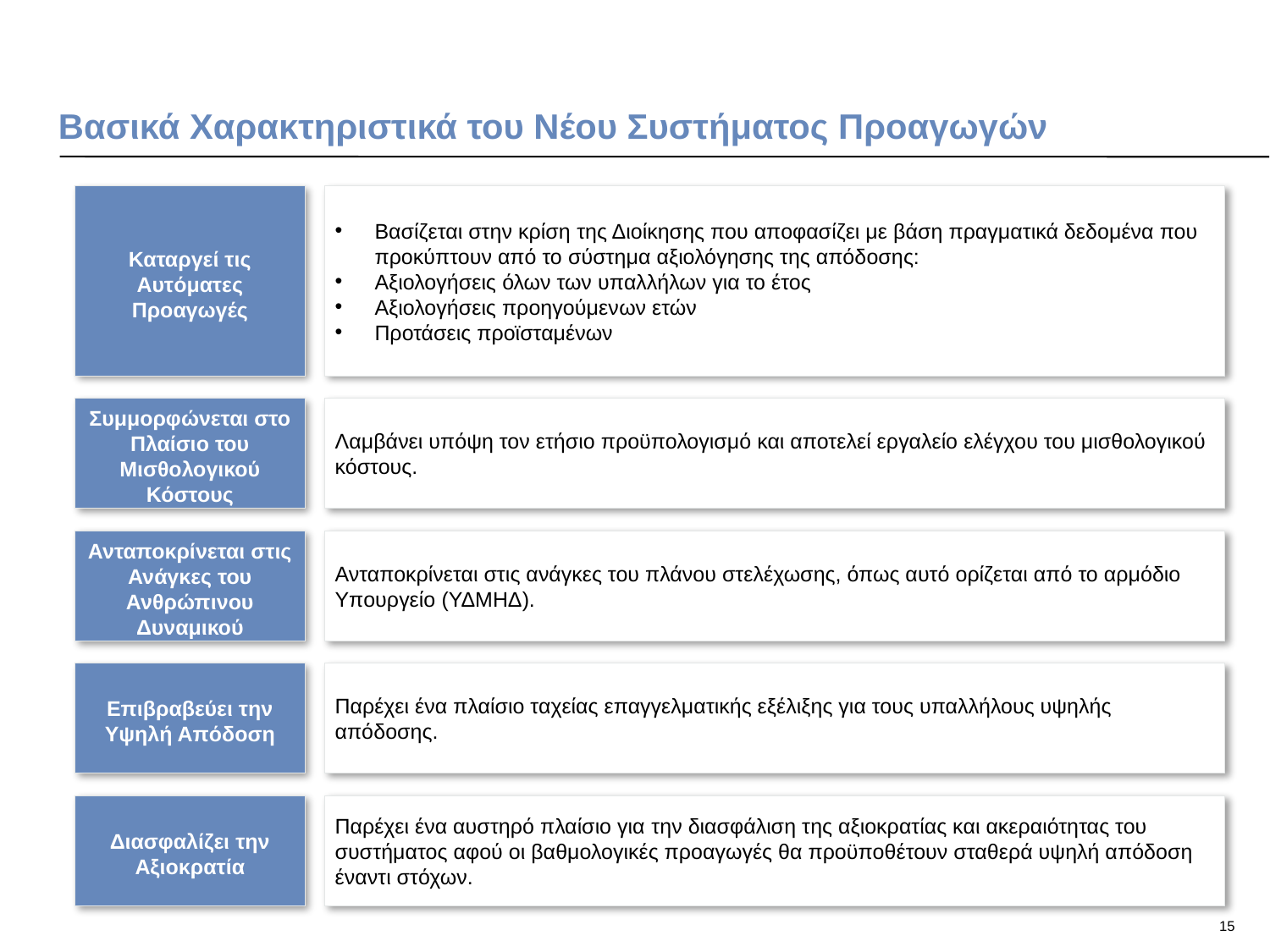

# Βασικά Χαρακτηριστικά του Νέου Συστήματος Προαγωγών
Καταργεί τις Αυτόματες Προαγωγές
Βασίζεται στην κρίση της Διοίκησης που αποφασίζει με βάση πραγματικά δεδομένα που προκύπτουν από το σύστημα αξιολόγησης της απόδοσης:
Αξιολογήσεις όλων των υπαλλήλων για το έτος
Αξιολογήσεις προηγούμενων ετών
Προτάσεις προϊσταμένων
Συμμορφώνεται στο Πλαίσιο του Μισθολογικού Κόστους
Λαμβάνει υπόψη τον ετήσιο προϋπολογισμό και αποτελεί εργαλείο ελέγχου του μισθολογικού κόστους.
Ανταποκρίνεται στις Ανάγκες του Ανθρώπινου Δυναμικού
Ανταποκρίνεται στις ανάγκες του πλάνου στελέχωσης, όπως αυτό ορίζεται από το αρμόδιο Υπουργείο (ΥΔΜΗΔ).
Επιβραβεύει την Υψηλή Απόδοση
Παρέχει ένα πλαίσιο ταχείας επαγγελματικής εξέλιξης για τους υπαλλήλους υψηλής απόδοσης.
Διασφαλίζει την Αξιοκρατία
Παρέχει ένα αυστηρό πλαίσιο για την διασφάλιση της αξιοκρατίας και ακεραιότητας του συστήματος αφού οι βαθμολογικές προαγωγές θα προϋποθέτουν σταθερά υψηλή απόδοση έναντι στόχων.